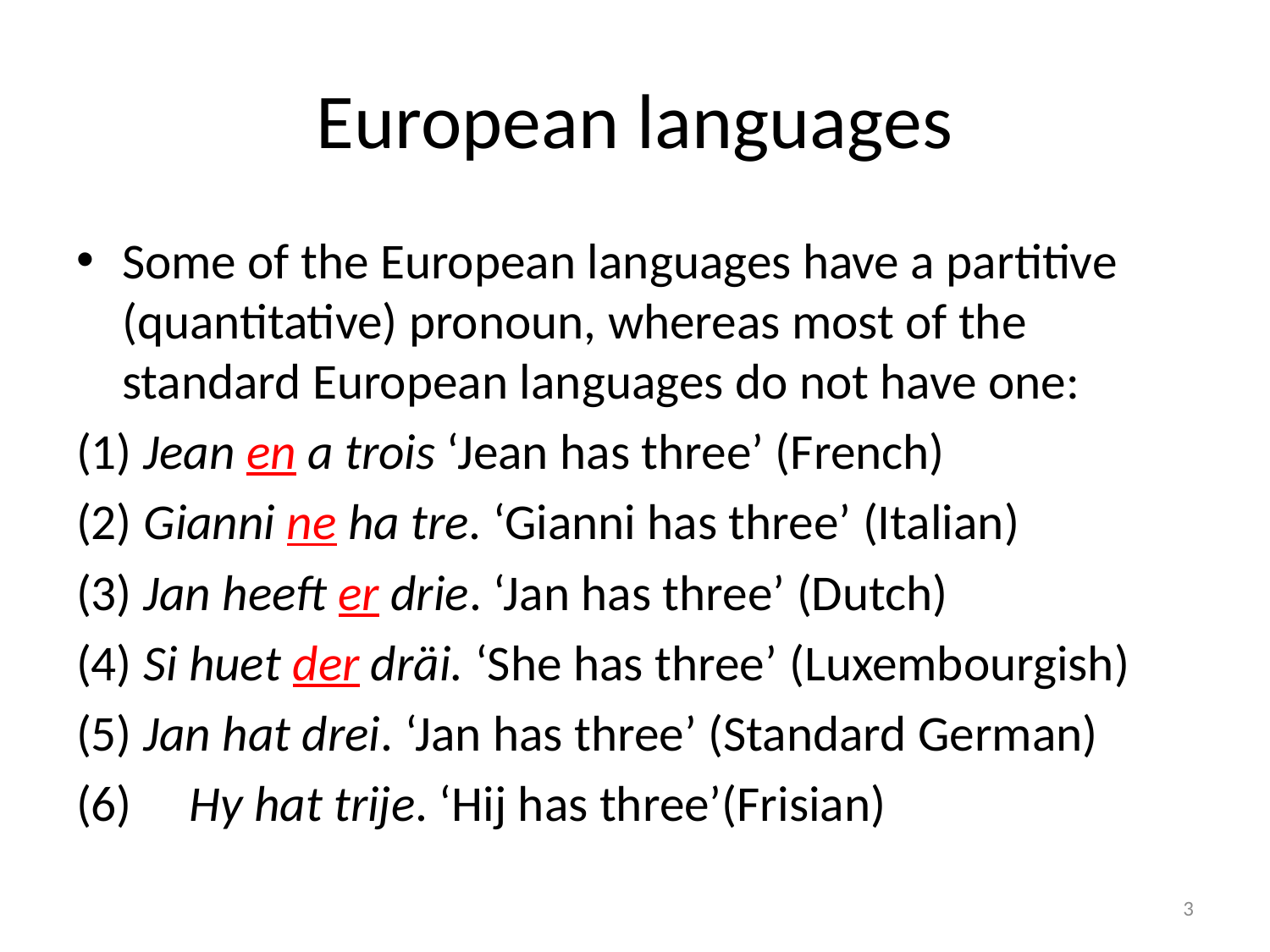

# European languages
Some of the European languages have a partitive (quantitative) pronoun, whereas most of the standard European languages do not have one:
(1) Jean en a trois ‘Jean has three’ (French)
(2) Gianni ne ha tre. ‘Gianni has three’ (Italian)
(3) Jan heeft er drie. ‘Jan has three’ (Dutch)
(4) Si huet der dräi. ‘She has three’ (Luxembourgish)
(5) Jan hat drei. ‘Jan has three’ (Standard German)
(6)	Hy hat trije. ‘Hij has three’(Frisian)

3